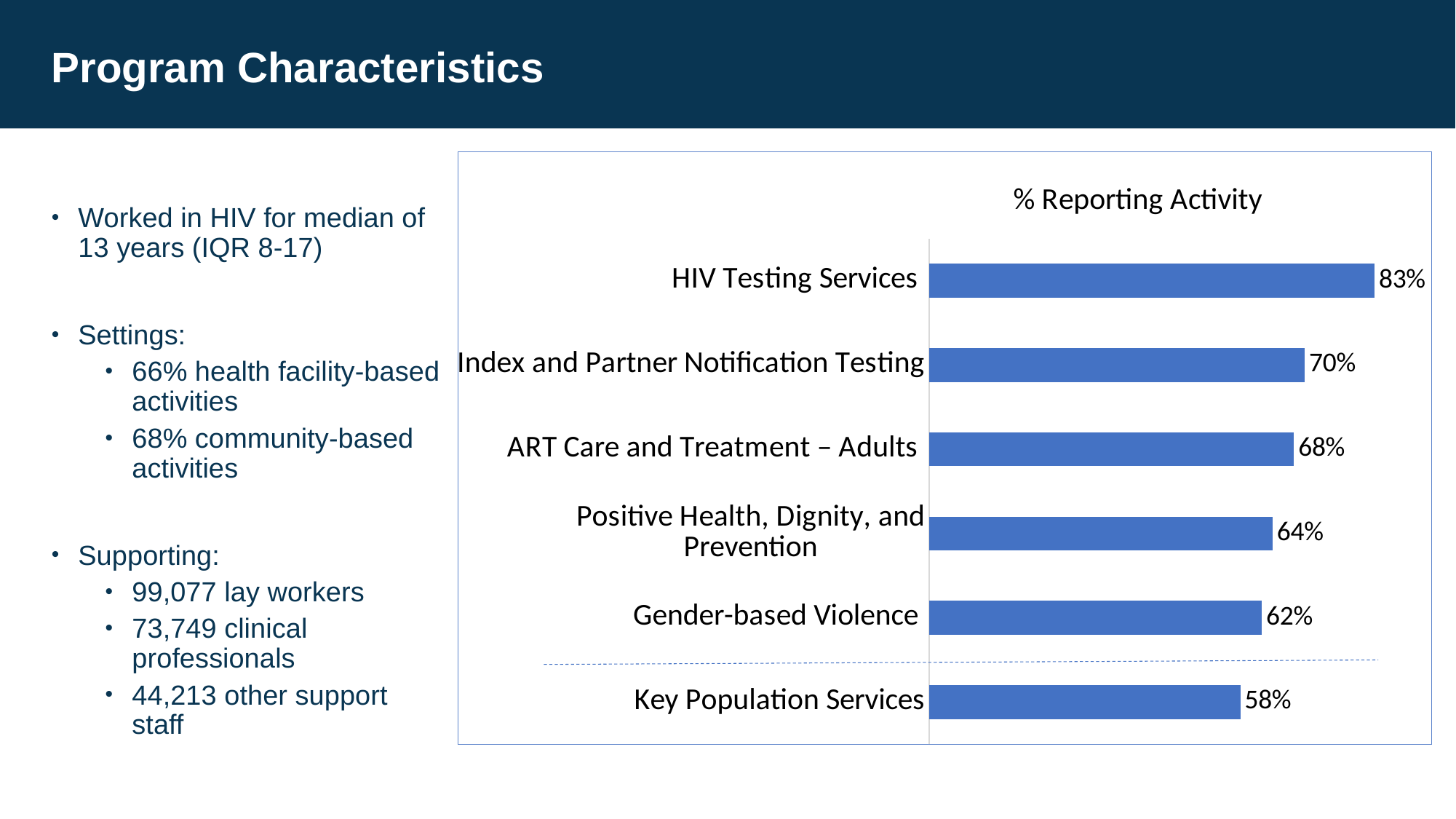

# Program Characteristics

Worked in HIV for median of 13 years (IQR 8-17)

Settings:
66% health facility-based activities
68% community-based activities

Supporting:
99,077 lay workers
73,749 clinical professionals
44,213 other support staff

### Chart:

| Category | % Reporting Activity |
|---|---|
| Key Population Services | 0.58 |
| Gender-based Violence  | 0.62 |
| Positive Health, Dignity, and Prevention | 0.64 |
| ART Care and Treatment – Adults  | 0.68 |
| Index and Partner Notification Testing  | 0.7 |
| HIV Testing Services  | 0.83 |